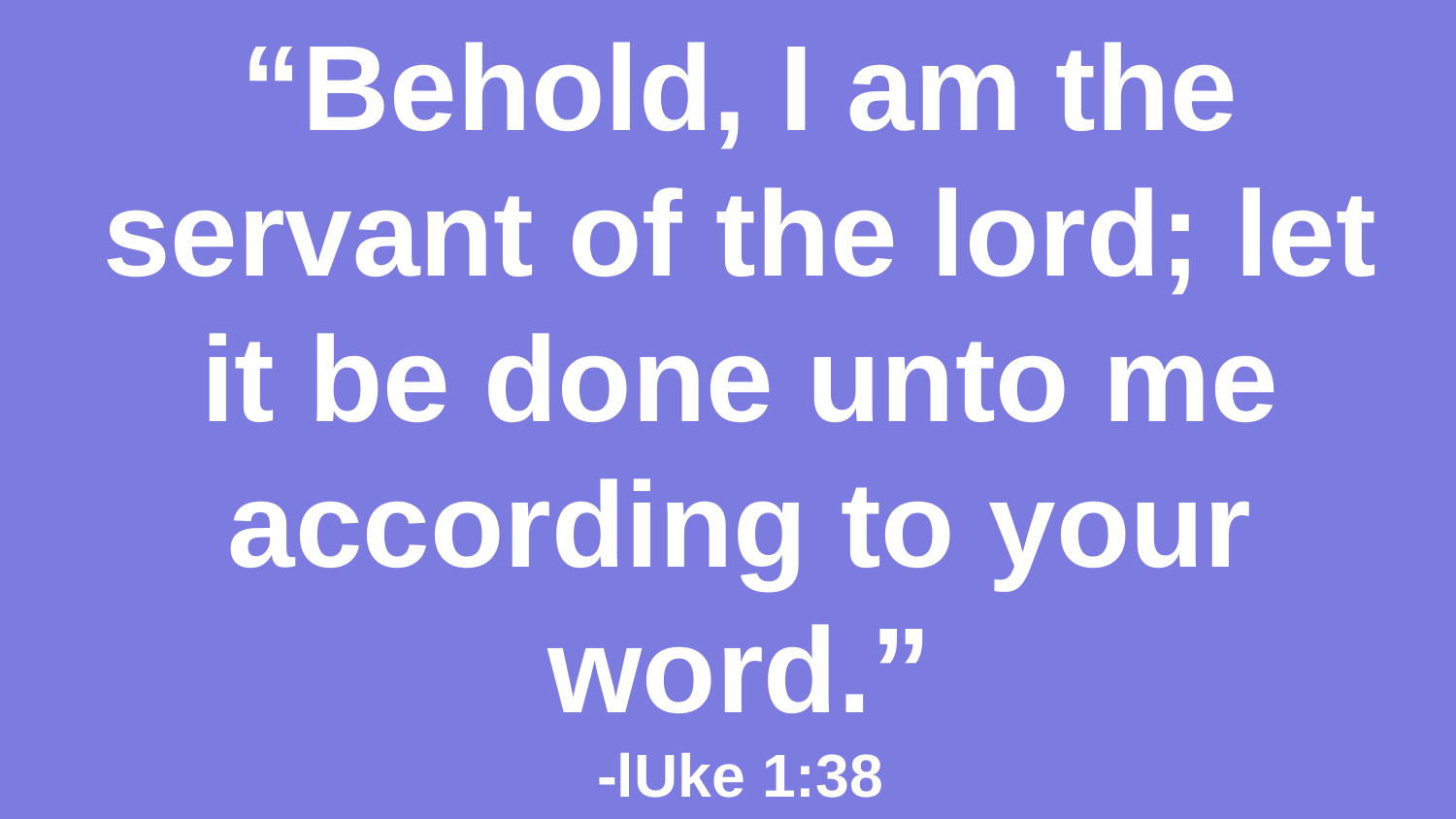

# “Behold, I am the servant of the lord; let it be done unto me according to your word.”
-lUke 1:38